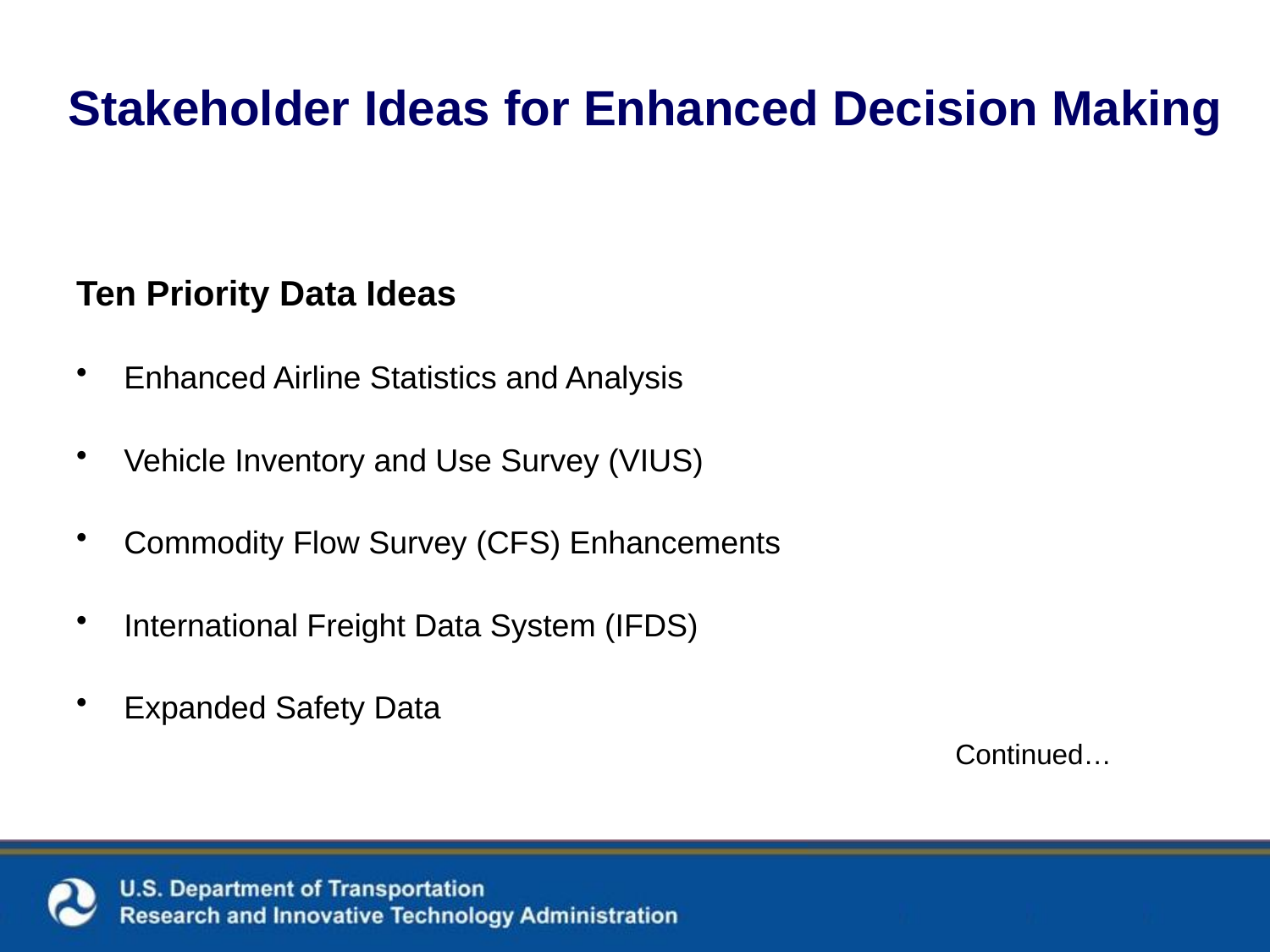

Ten Priority Data Ideas
Enhanced Airline Statistics and Analysis
Vehicle Inventory and Use Survey (VIUS)
Commodity Flow Survey (CFS) Enhancements
International Freight Data System (IFDS)
Expanded Safety Data
# Stakeholder Ideas for Enhanced Decision Making
Continued…